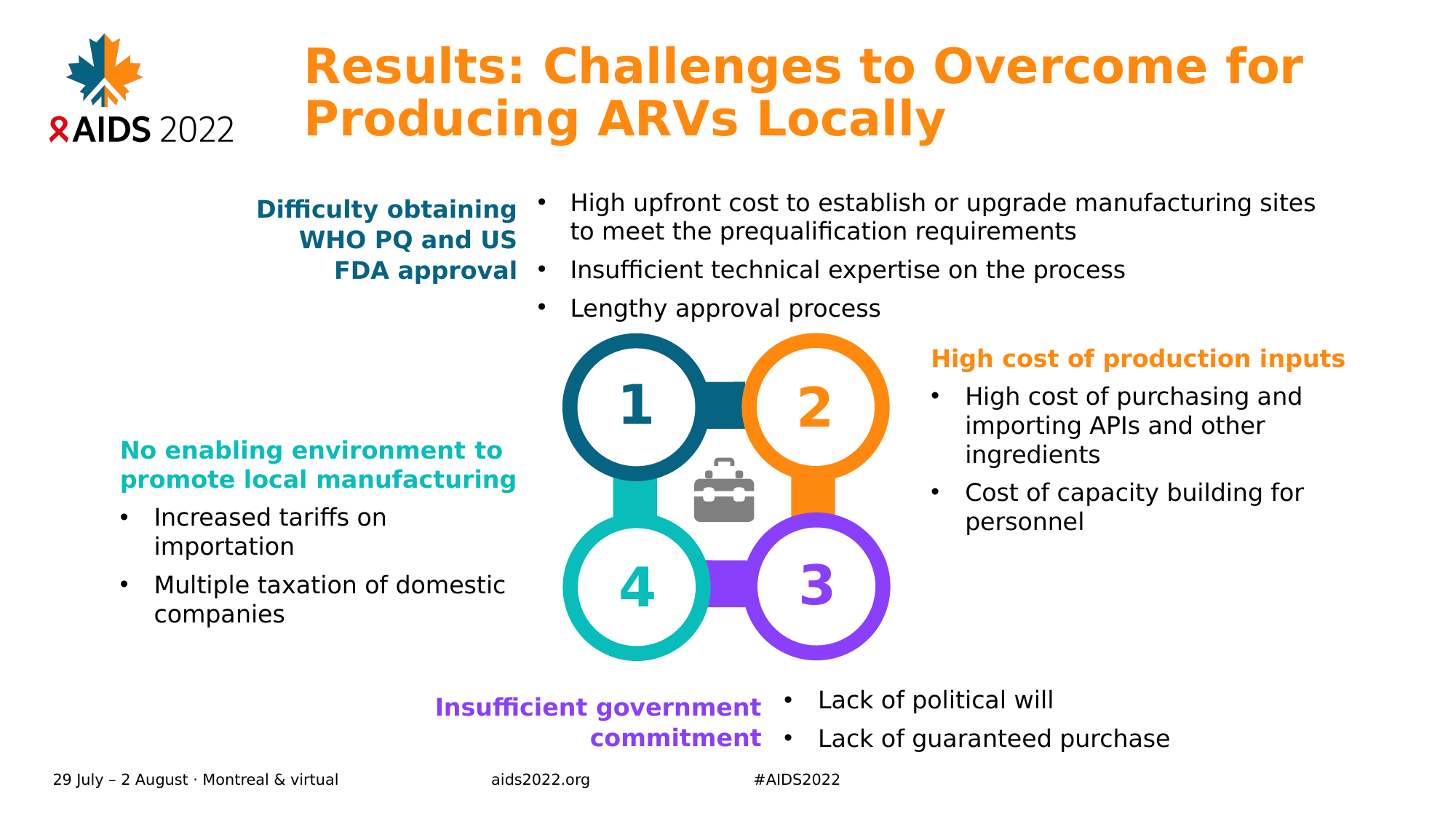

# Results: Challenges to Overcome for Producing ARVs Locally
High upfront cost to establish or upgrade manufacturing sites to meet the prequalification requirements
Insufficient technical expertise on the process
Lengthy approval process
Difficulty obtaining WHO PQ and US FDA approval

High cost of production inputs
High cost of purchasing and importing APIs and other ingredients
Cost of capacity building for personnel

1
2
No enabling environment to promote local manufacturing
Increased tariffs on importation
Multiple taxation of domestic companies

3
4
Lack of political will
Lack of guaranteed purchase

Insufficient government commitment